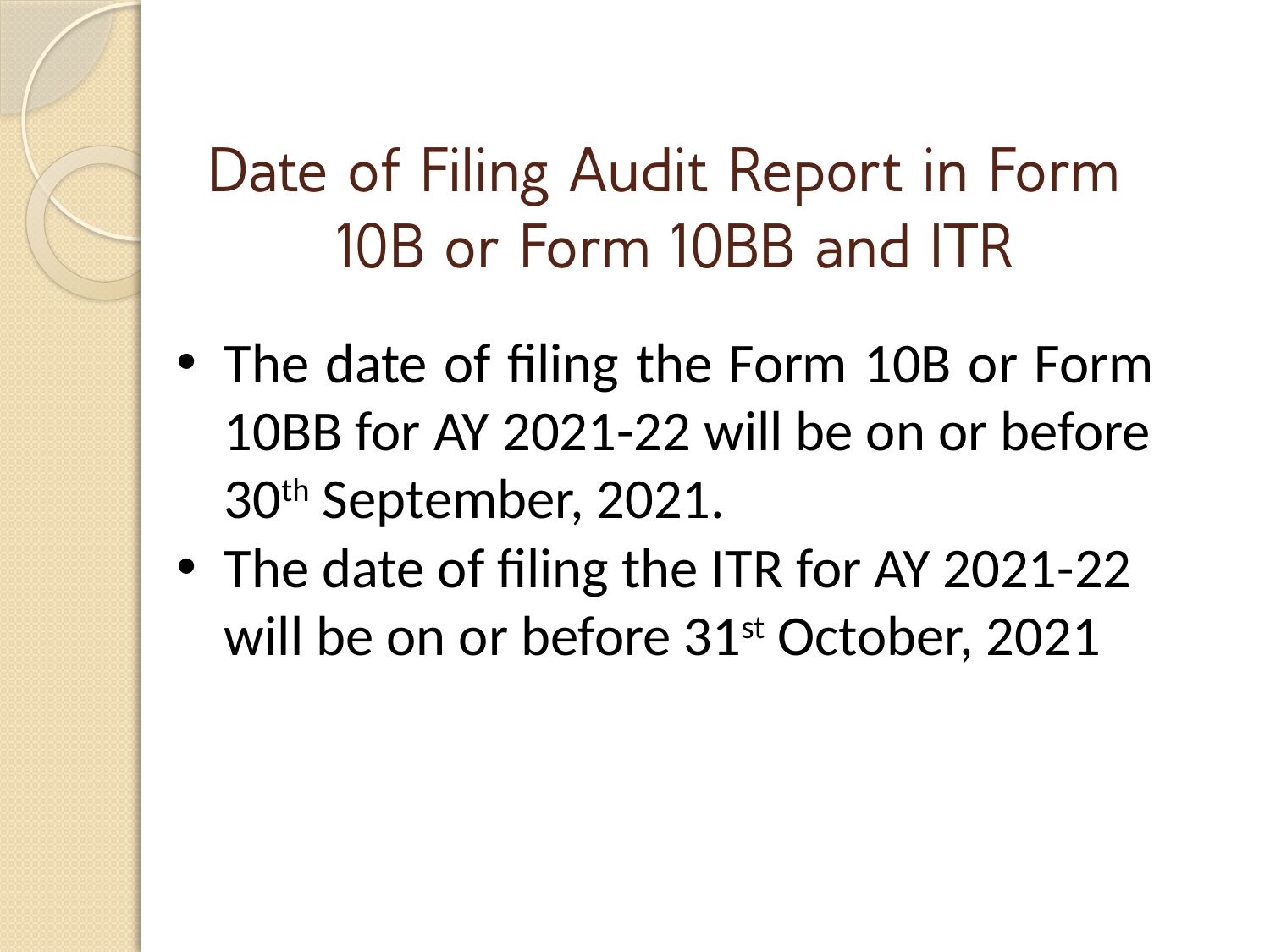

# Date of Filing Audit Report in Form  10B or Form 10BB and ITR
The date of filing the Form 10B or Form 10BB for AY 2021-22 will be on or before 30th September, 2021.
The date of filing the ITR for AY 2021-22 will be on or before 31st October, 2021